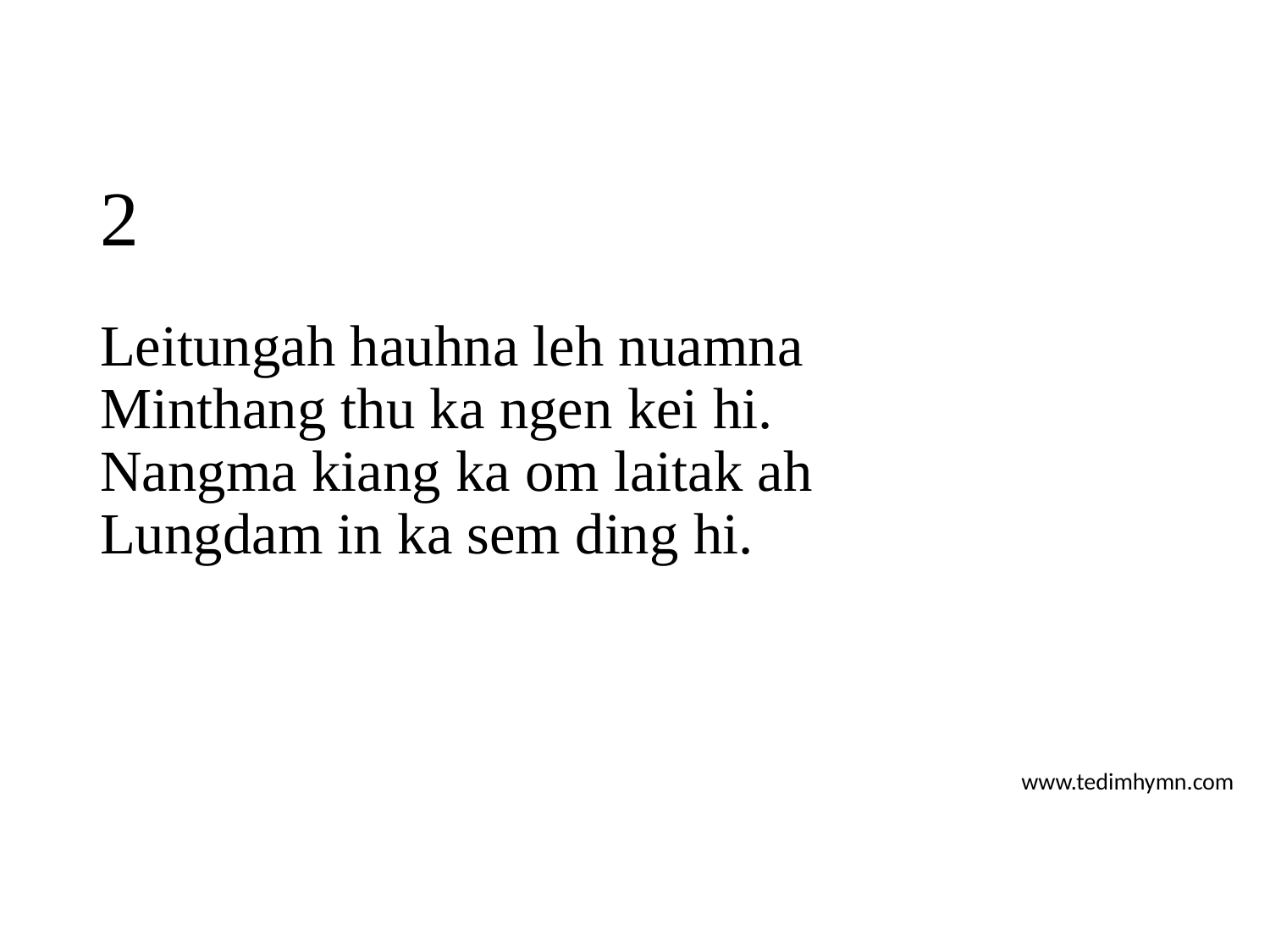

# 2
Leitungah hauhna leh nuamna
Minthang thu ka ngen kei hi.
Nangma kiang ka om laitak ah
Lungdam in ka sem ding hi.
www.tedimhymn.com